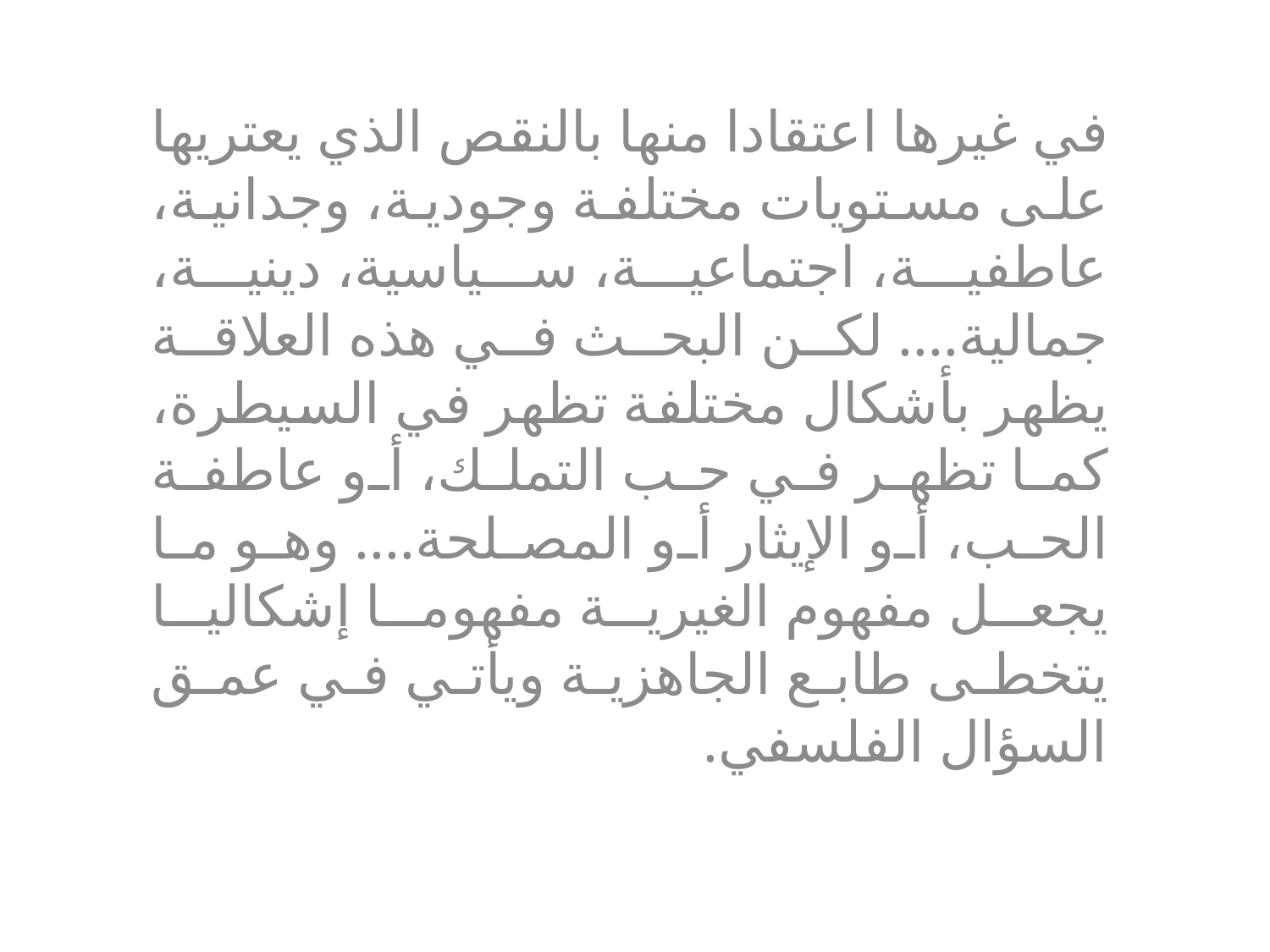

في غيرها اعتقادا منها بالنقص الذي يعتريها على مستويات مختلفة وجودية، وجدانية، عاطفية، اجتماعية، سياسية، دينية، جمالية.... لكن البحث في هذه العلاقة يظهر بأشكال مختلفة تظهر في السيطرة، كما تظهر في حب التملك، أو عاطفة الحب، أو الإيثار أو المصلحة.... وهو ما يجعل مفهوم الغيرية مفهوما إشكاليا يتخطى طابع الجاهزية ويأتي في عمق السؤال الفلسفي.